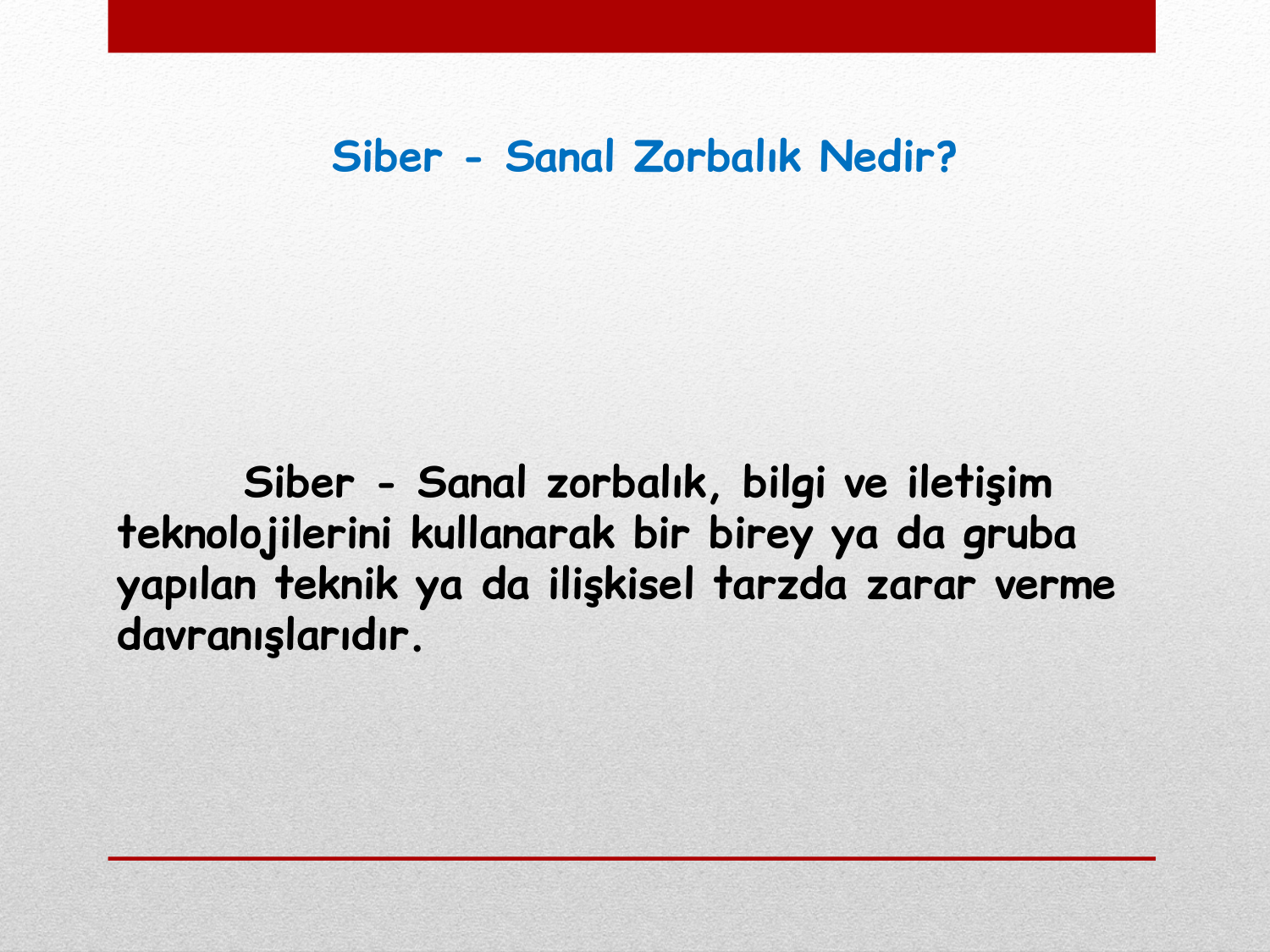

# Siber - Sanal Zorbalık Nedir?
	Siber - Sanal zorbalık, bilgi ve iletişim teknolojilerini kullanarak bir birey ya da gruba yapılan teknik ya da ilişkisel tarzda zarar verme davranışlarıdır.